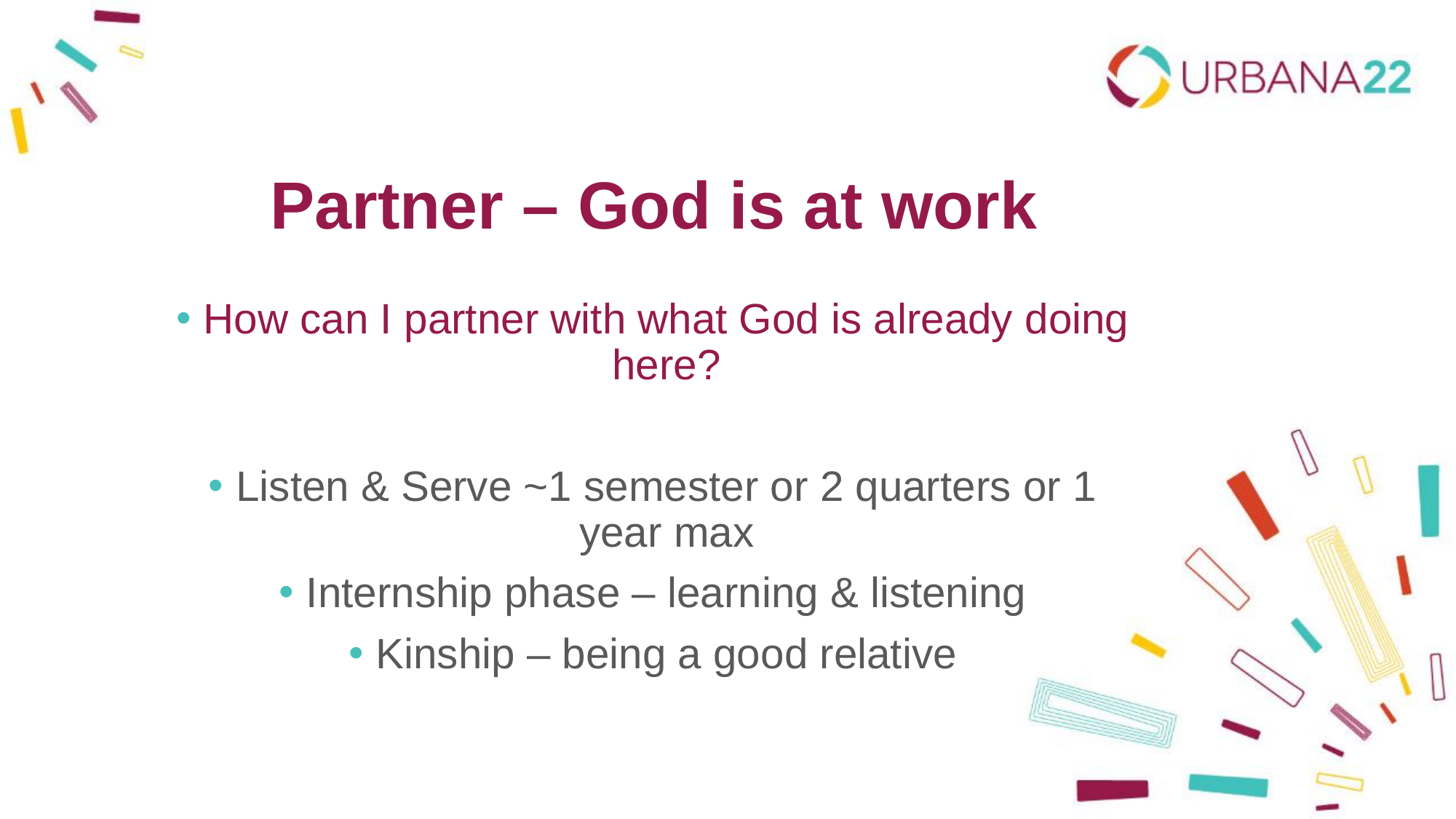

Partner – God is at work
How can I partner with what God is already doing here?

Listen & Serve ~1 semester or 2 quarters or 1 year max
Internship phase – learning & listening
Kinship – being a good relative